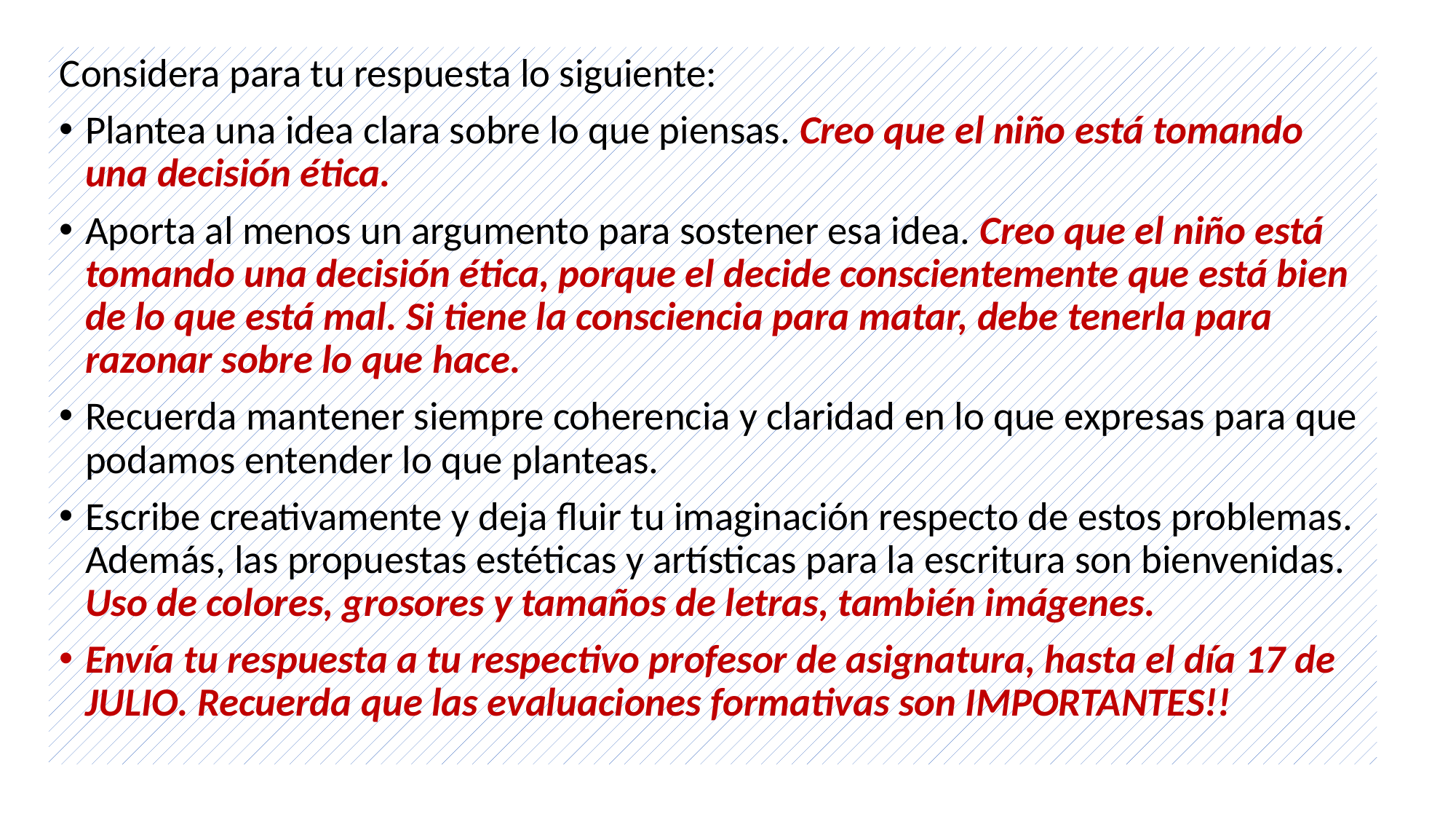

Considera para tu respuesta lo siguiente:
Plantea una idea clara sobre lo que piensas. Creo que el niño está tomando una decisión ética.
Aporta al menos un argumento para sostener esa idea. Creo que el niño está tomando una decisión ética, porque el decide conscientemente que está bien de lo que está mal. Si tiene la consciencia para matar, debe tenerla para razonar sobre lo que hace.
Recuerda mantener siempre coherencia y claridad en lo que expresas para que podamos entender lo que planteas.
Escribe creativamente y deja fluir tu imaginación respecto de estos problemas. Además, las propuestas estéticas y artísticas para la escritura son bienvenidas. Uso de colores, grosores y tamaños de letras, también imágenes.
Envía tu respuesta a tu respectivo profesor de asignatura, hasta el día 17 de JULIO. Recuerda que las evaluaciones formativas son IMPORTANTES!!